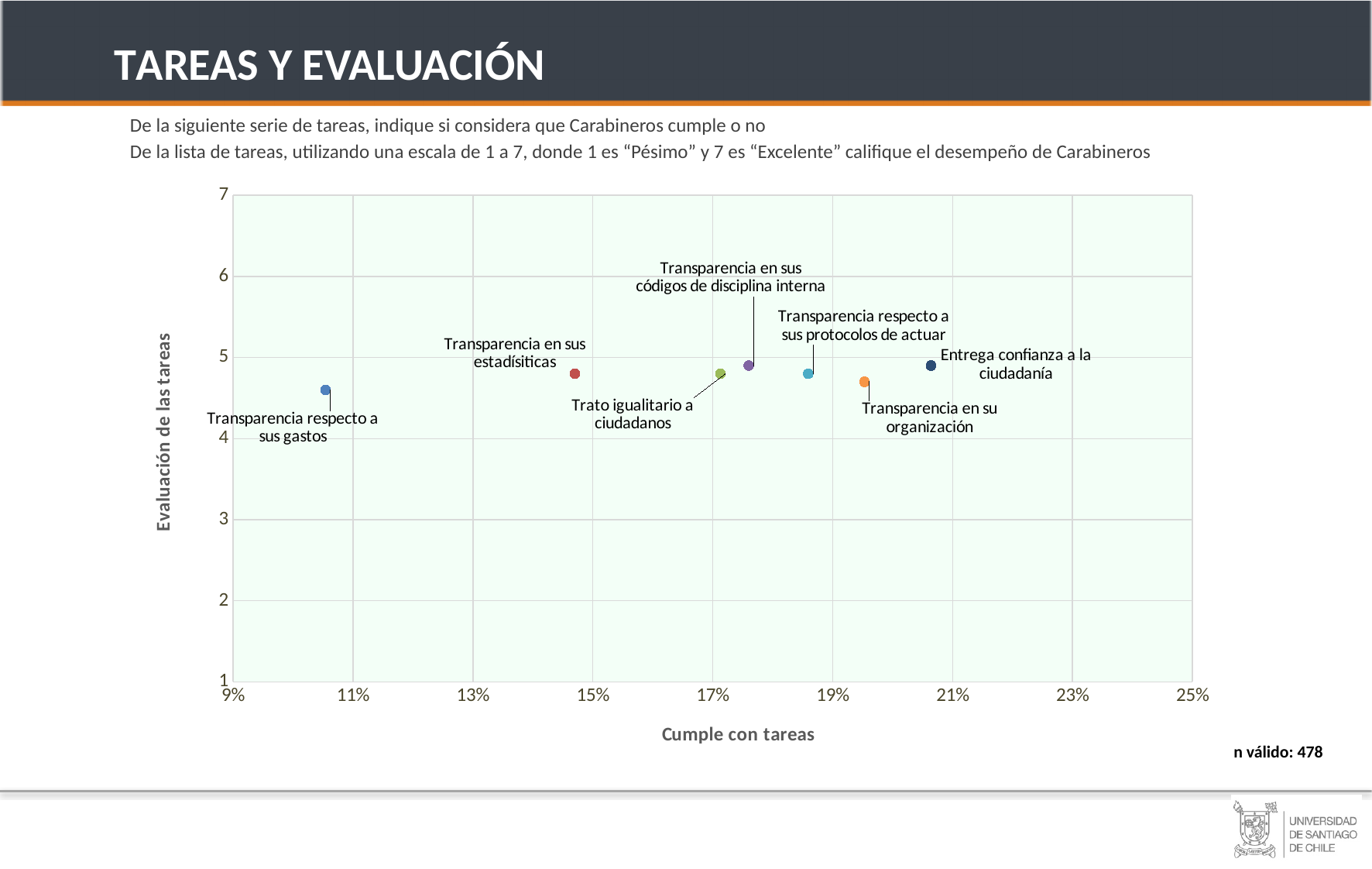

TAREAS Y EVALUACIÓN
De la siguiente serie de tareas, indique si considera que Carabineros cumple o no
De la lista de tareas, utilizando una escala de 1 a 7, donde 1 es “Pésimo” y 7 es “Excelente” califique el desempeño de Carabineros

### Chart

| Category | Transparencia respecto a sus gastos | Transparencia en sus estadísiticas | Trato igualitario a ciudadanos | Transparencia en sus códigos de disciplina interna | Transparencia respecto a sus protocolos de actuar | Transparencia en su organización | Entrega confianza a la ciudadanía |
|---|---|---|---|---|---|---|---|
JOVEN
(18 A 30)
ADULTO MAYR
(31 A 54)
HOMBRES
n válido: 478